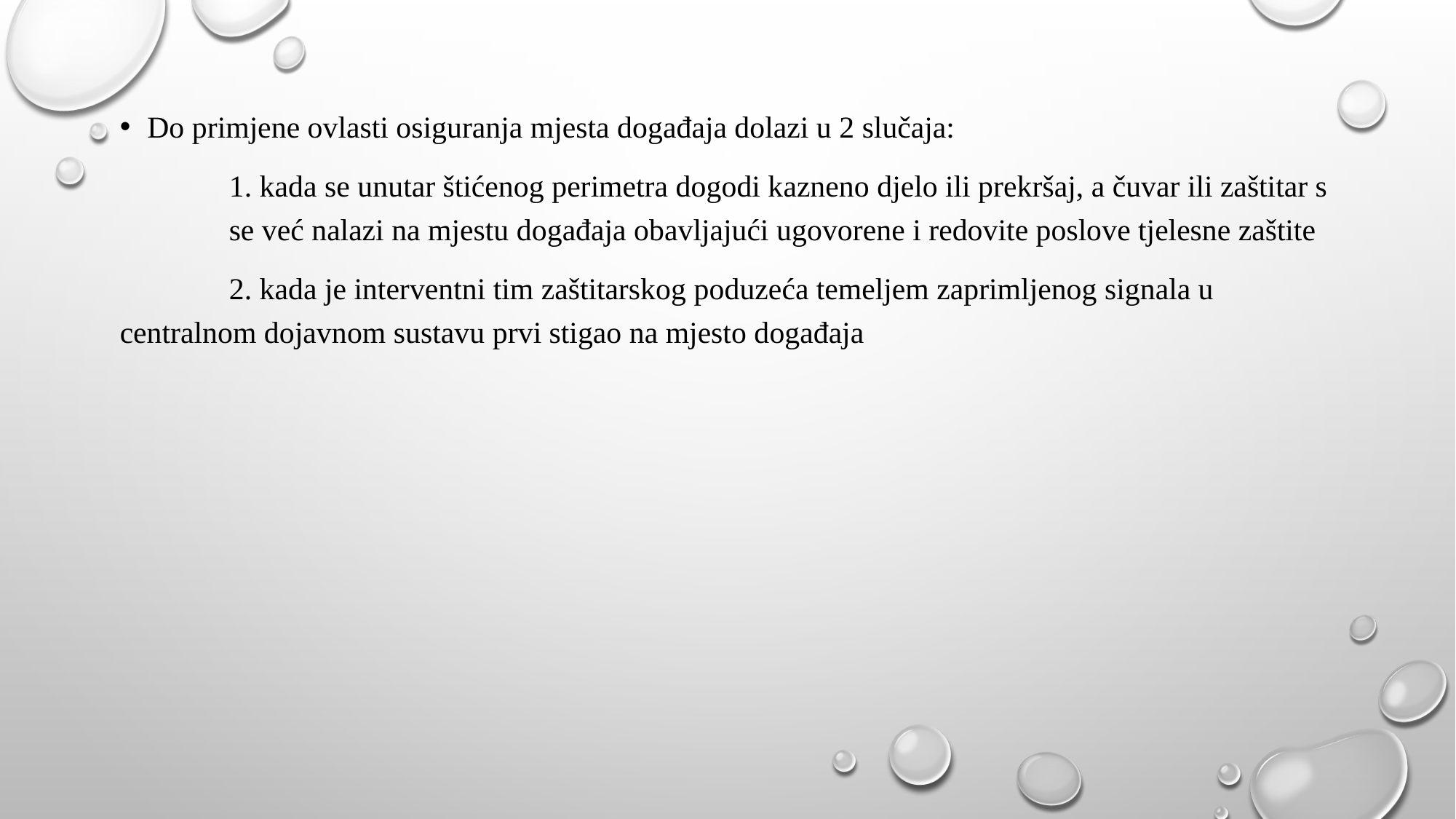

Do primjene ovlasti osiguranja mjesta događaja dolazi u 2 slučaja:
	1. kada se unutar štićenog perimetra dogodi kazneno djelo ili prekršaj, a čuvar ili zaštitar s	se već nalazi na mjestu događaja obavljajući ugovorene i redovite poslove tjelesne zaštite
	2. kada je interventni tim zaštitarskog poduzeća temeljem zaprimljenog signala u 	centralnom dojavnom sustavu prvi stigao na mjesto događaja